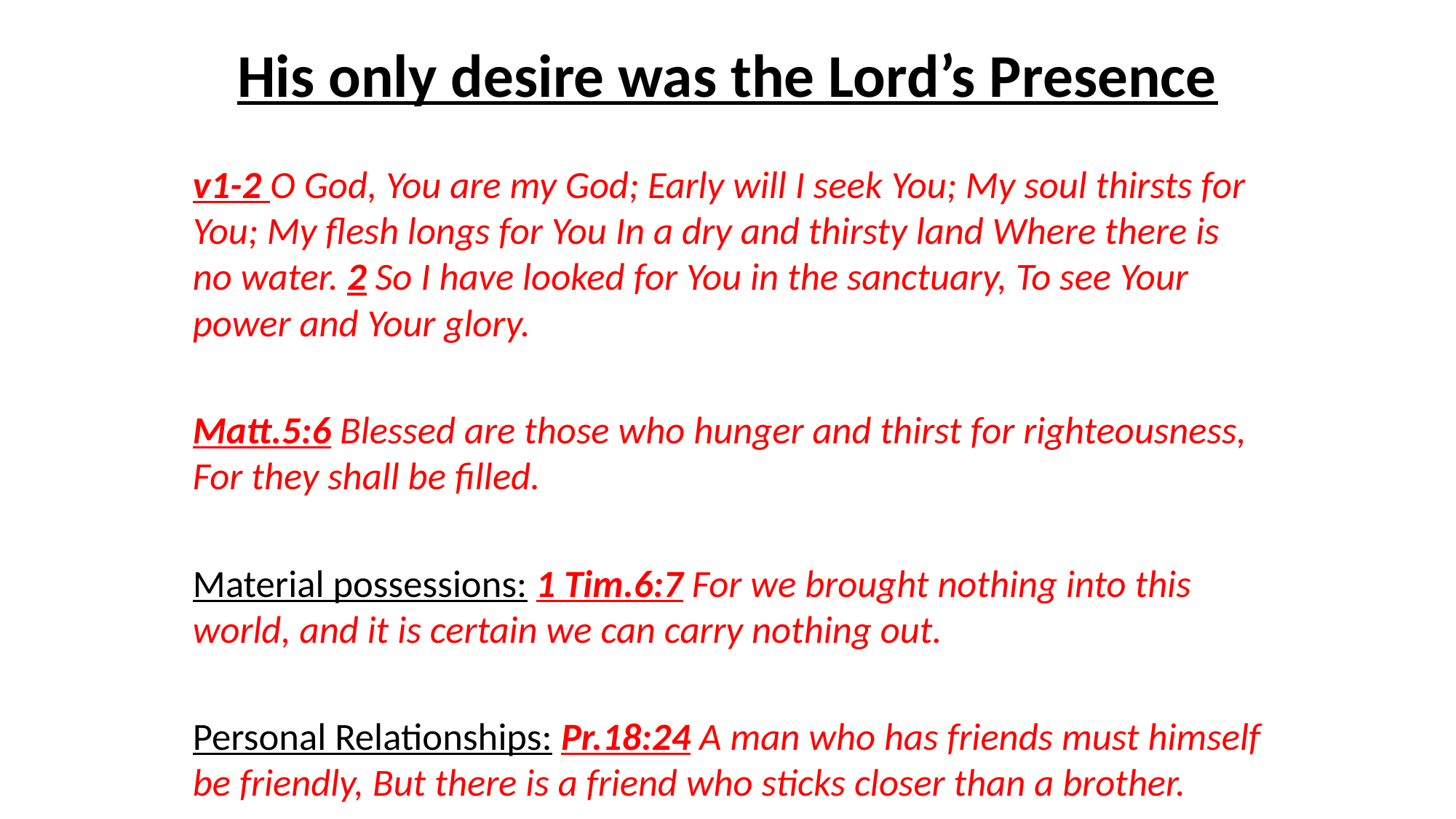

# His only desire was the Lord’s Presence
v1-2 O God, You are my God; Early will I seek You; My soul thirsts for You; My flesh longs for You In a dry and thirsty land Where there is no water. 2 So I have looked for You in the sanctuary, To see Your power and Your glory.

Matt.5:6 Blessed are those who hunger and thirst for righteousness, For they shall be filled.

Material possessions: 1 Tim.6:7 For we brought nothing into this world, and it is certain we can carry nothing out.

Personal Relationships: Pr.18:24 A man who has friends must himself be friendly, But there is a friend who sticks closer than a brother.